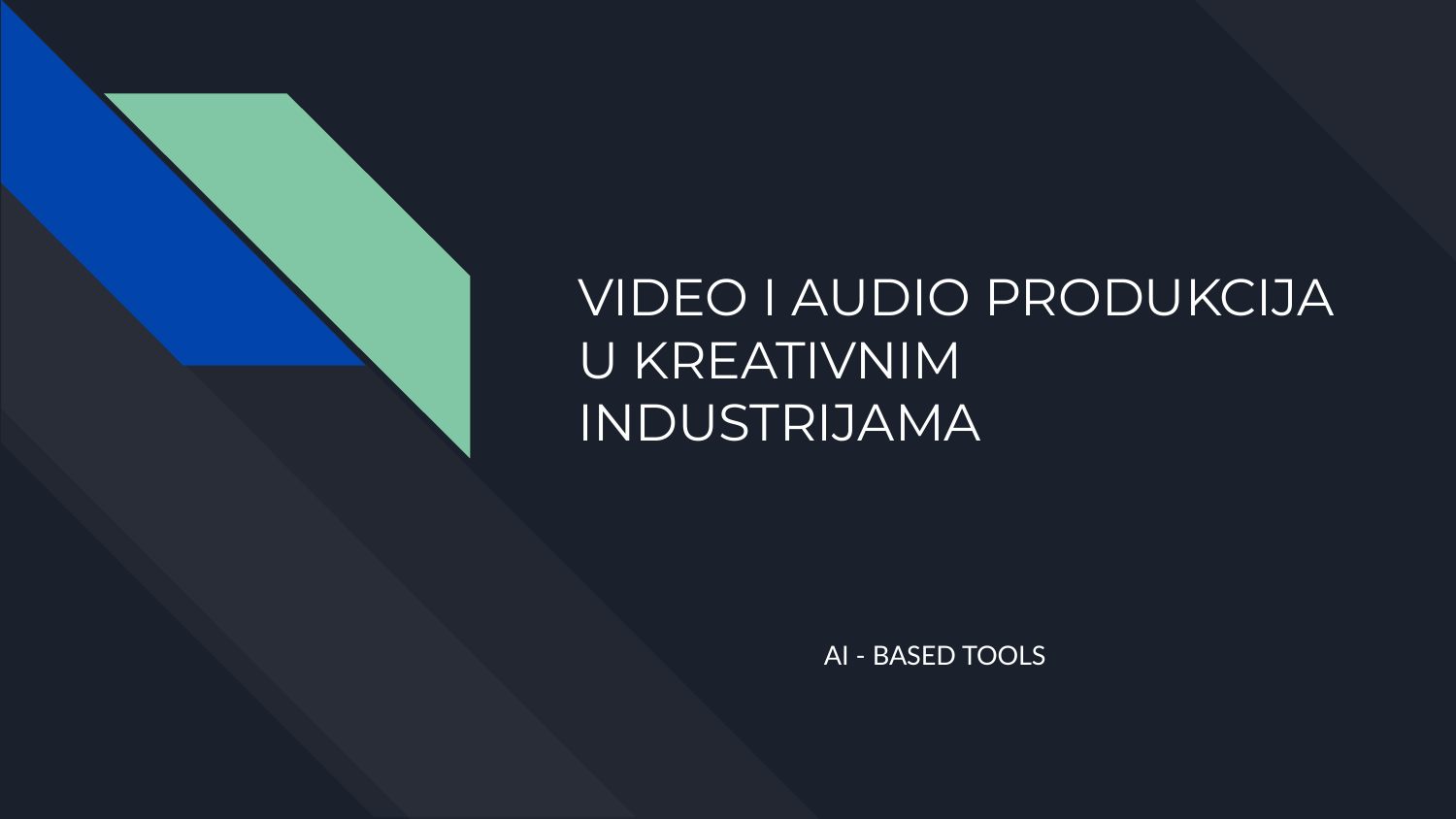

# VIDEO I AUDIO PRODUKCIJA U KREATIVNIM INDUSTRIJAMA
AI - BASED TOOLS